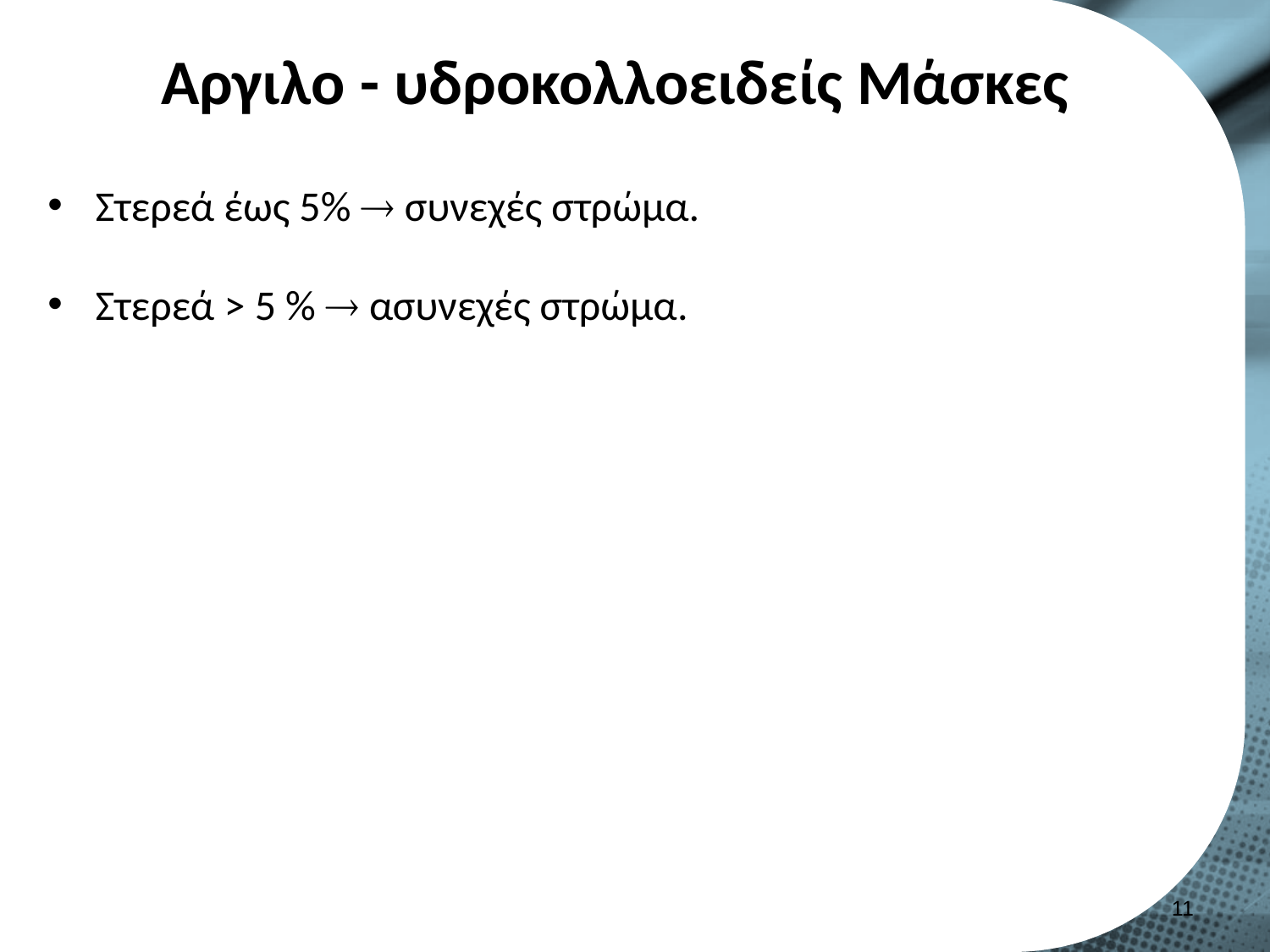

# Αργιλο - υδροκολλοειδείς Μάσκες
Στερεά έως 5% → συνεχές στρώμα.
Στερεά > 5 % → ασυνεχές στρώμα.
11